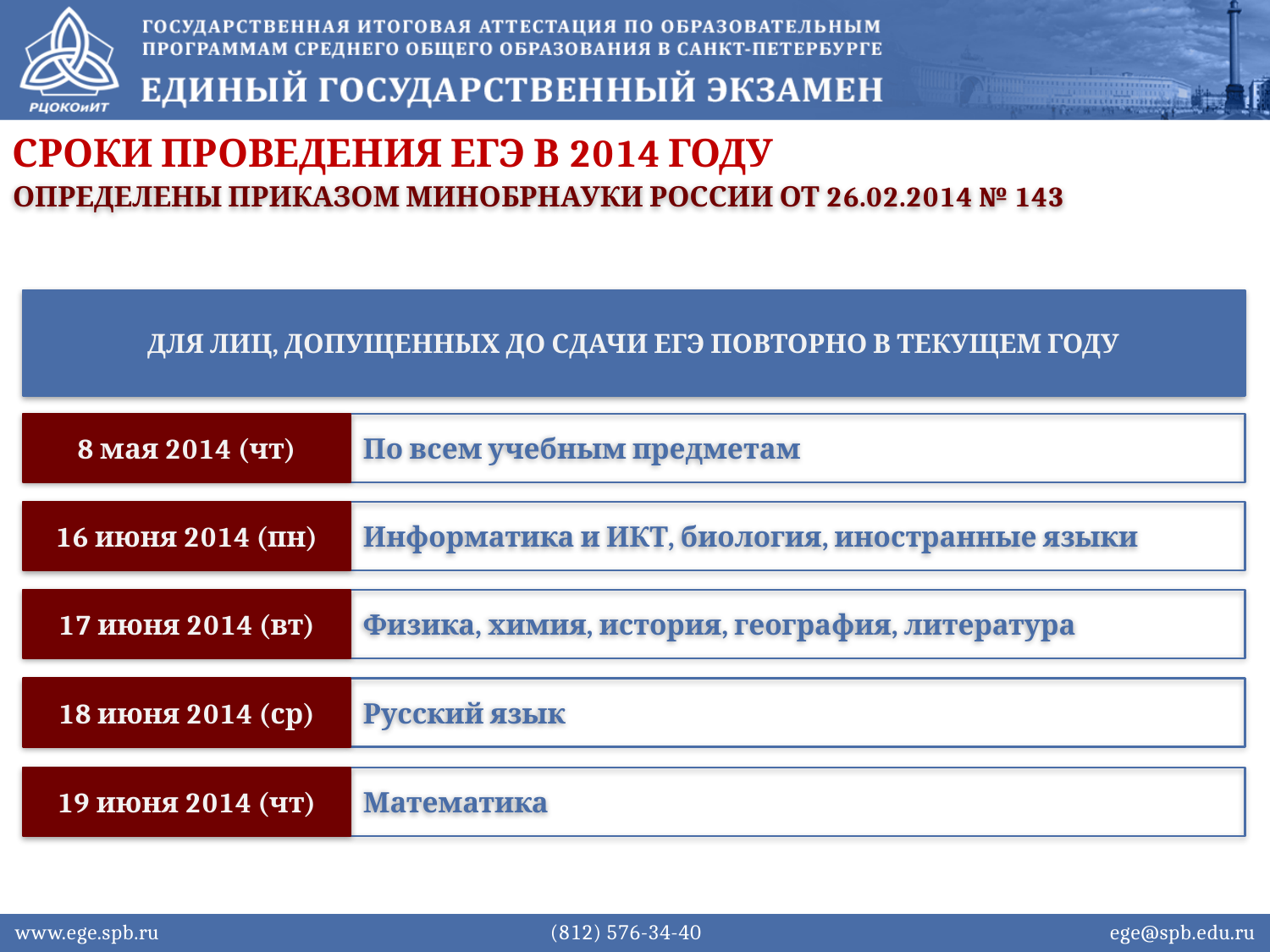

Сроки проведения ЕГЭ в 2014 году
Определены приказом Минобрнауки России от 26.02.2014 № 143
Для лиц, допущенных до сдачи ЕГЭ повторно в текущем году
8 мая 2014 (чт)
По всем учебным предметам
16 июня 2014 (пн)
Информатика и ИКТ, биология, иностранные языки
17 июня 2014 (вт)
Физика, химия, история, география, литература
18 июня 2014 (ср)
Русский язык
19 июня 2014 (чт)
Математика
www.ege.spb.ru			      (812) 576-34-40			                 ege@spb.edu.ru